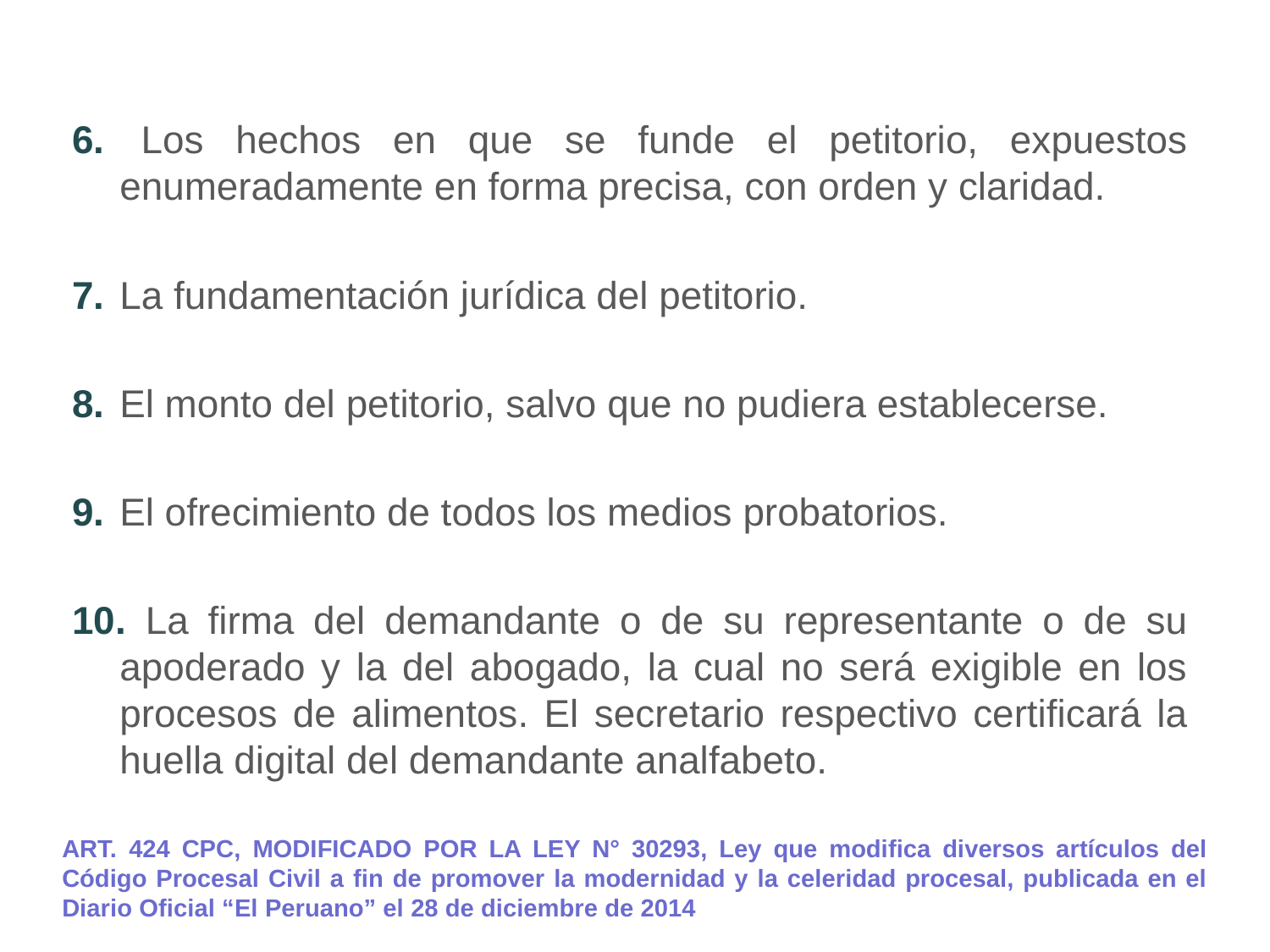

6. 	Los hechos en que se funde el petitorio, expuestos enumeradamente en forma precisa, con orden y claridad.

7. 	La fundamentación jurídica del petitorio.

8. 	El monto del petitorio, salvo que no pudiera establecerse.

9. 	El ofrecimiento de todos los medios probatorios.

10. La firma del demandante o de su representante o de su apoderado y la del abogado, la cual no será exigible en los procesos de alimentos. El secretario respectivo certificará la huella digital del demandante analfabeto.

ART. 424 CPC, MODIFICADO POR LA LEY N° 30293, Ley que modifica diversos artículos del Código Procesal Civil a fin de promover la modernidad y la celeridad procesal, publicada en el Diario Oficial “El Peruano” el 28 de diciembre de 2014